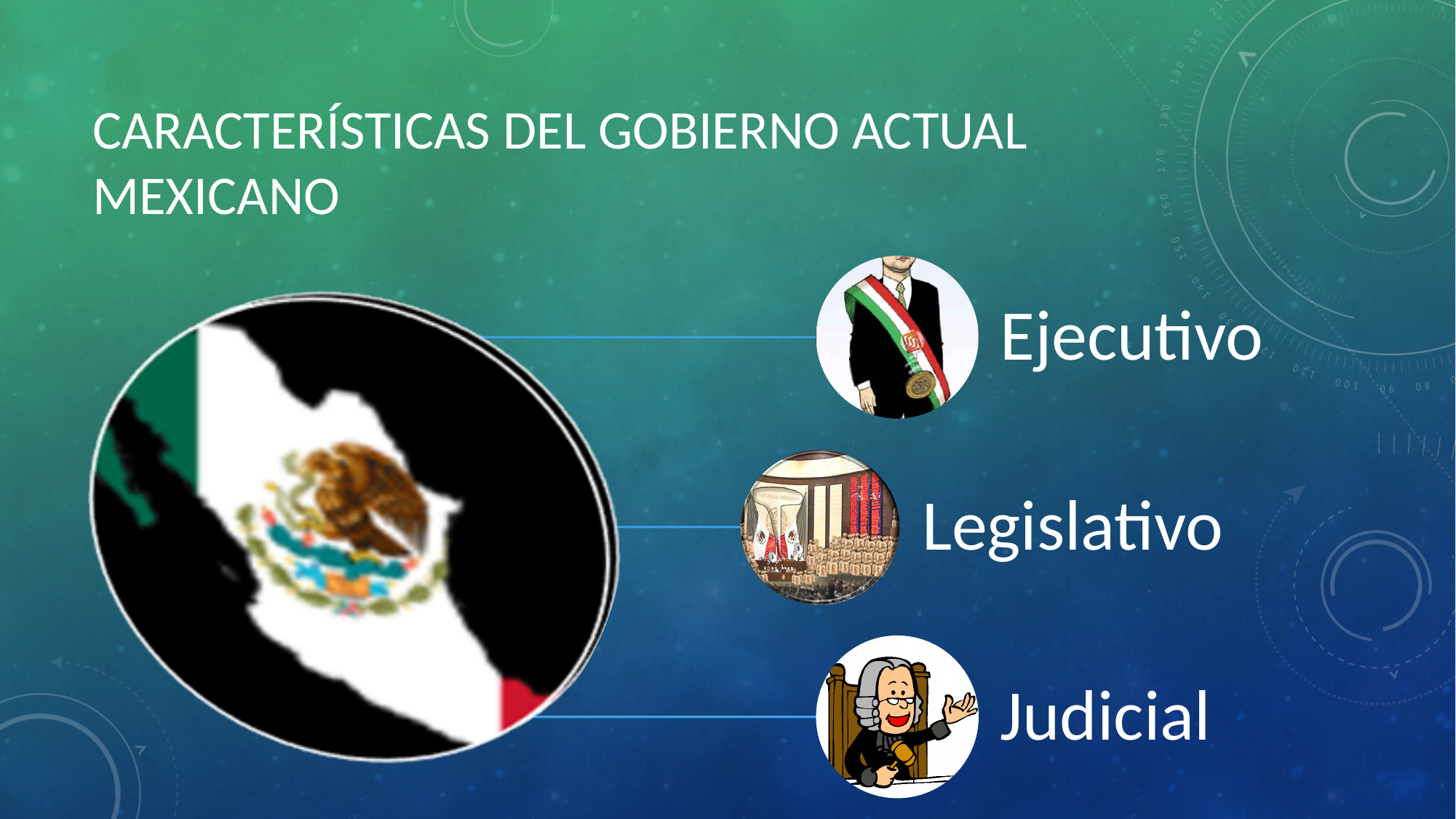

# Características del gobierno actual mexicano

Ejecutivo
Legislativo
Judicial